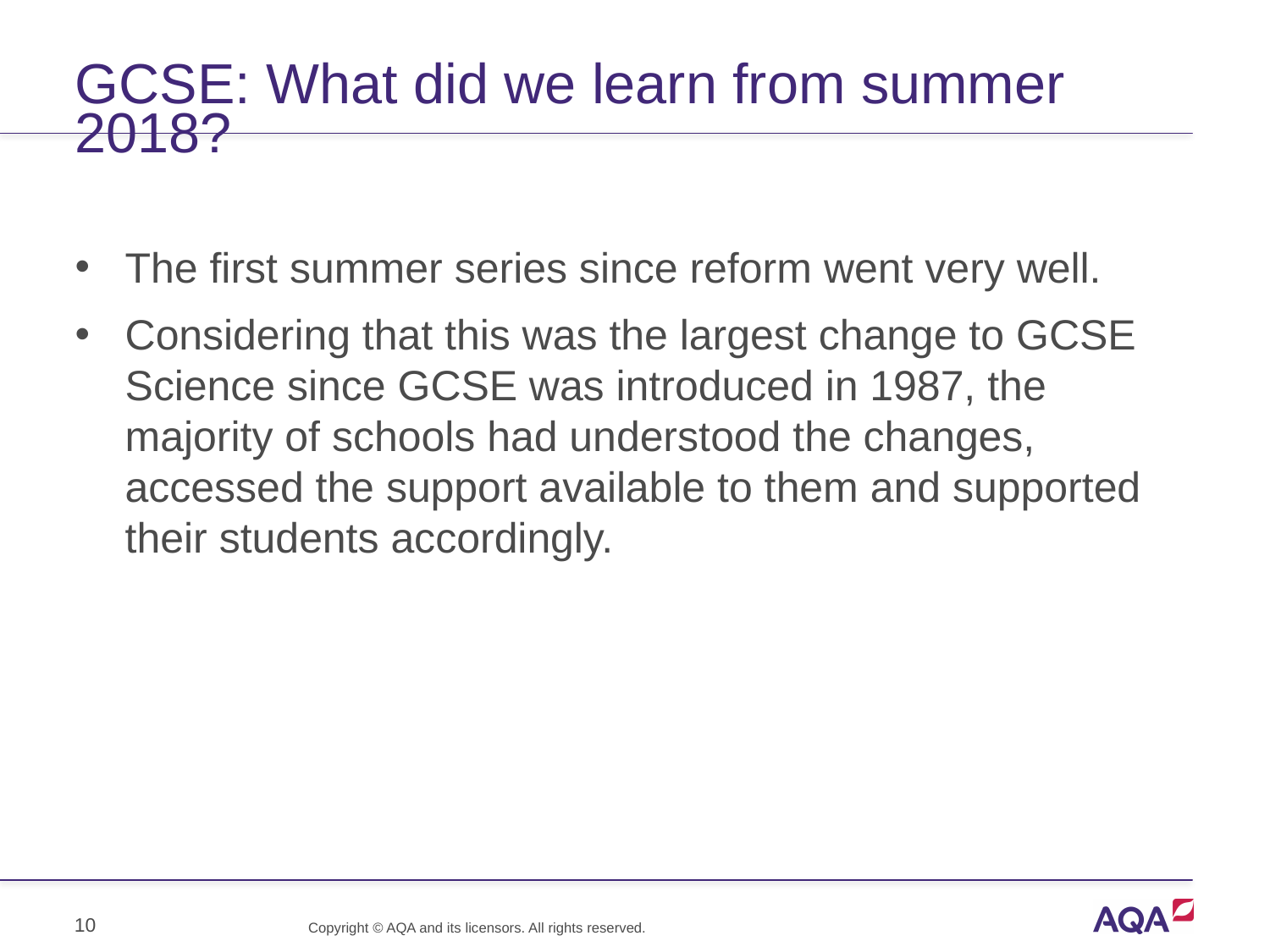

# GCSE: What did we learn from summer 2018?
The first summer series since reform went very well.

Considering that this was the largest change to GCSE Science since GCSE was introduced in 1987, the majority of schools had understood the changes, accessed the support available to them and supported their students accordingly.

10
Copyright © AQA and its licensors. All rights reserved.